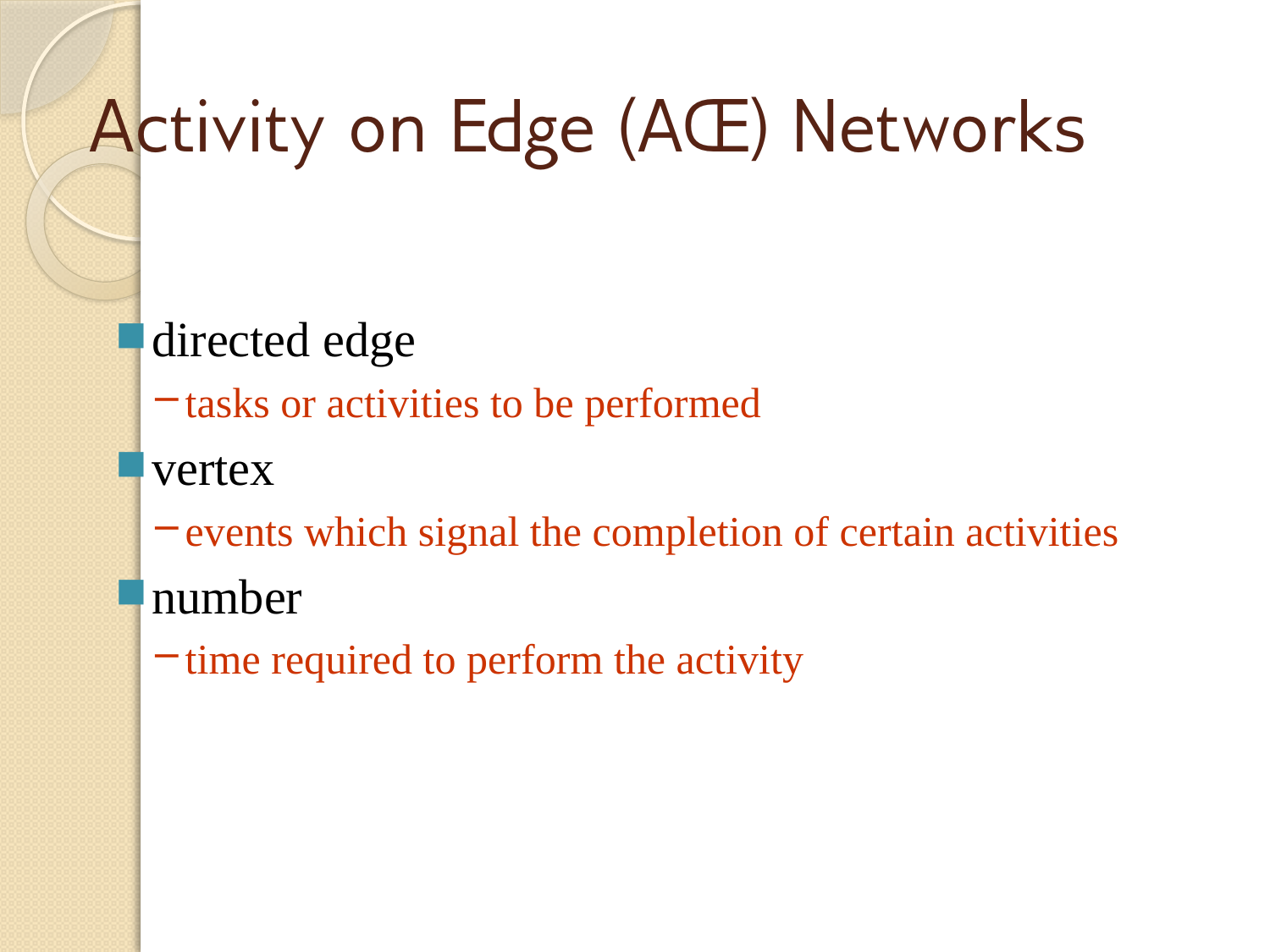

# Activity on Edge (AOE) Networks
directed edge
tasks or activities to be performed
vertex
events which signal the completion of certain activities
number
time required to perform the activity